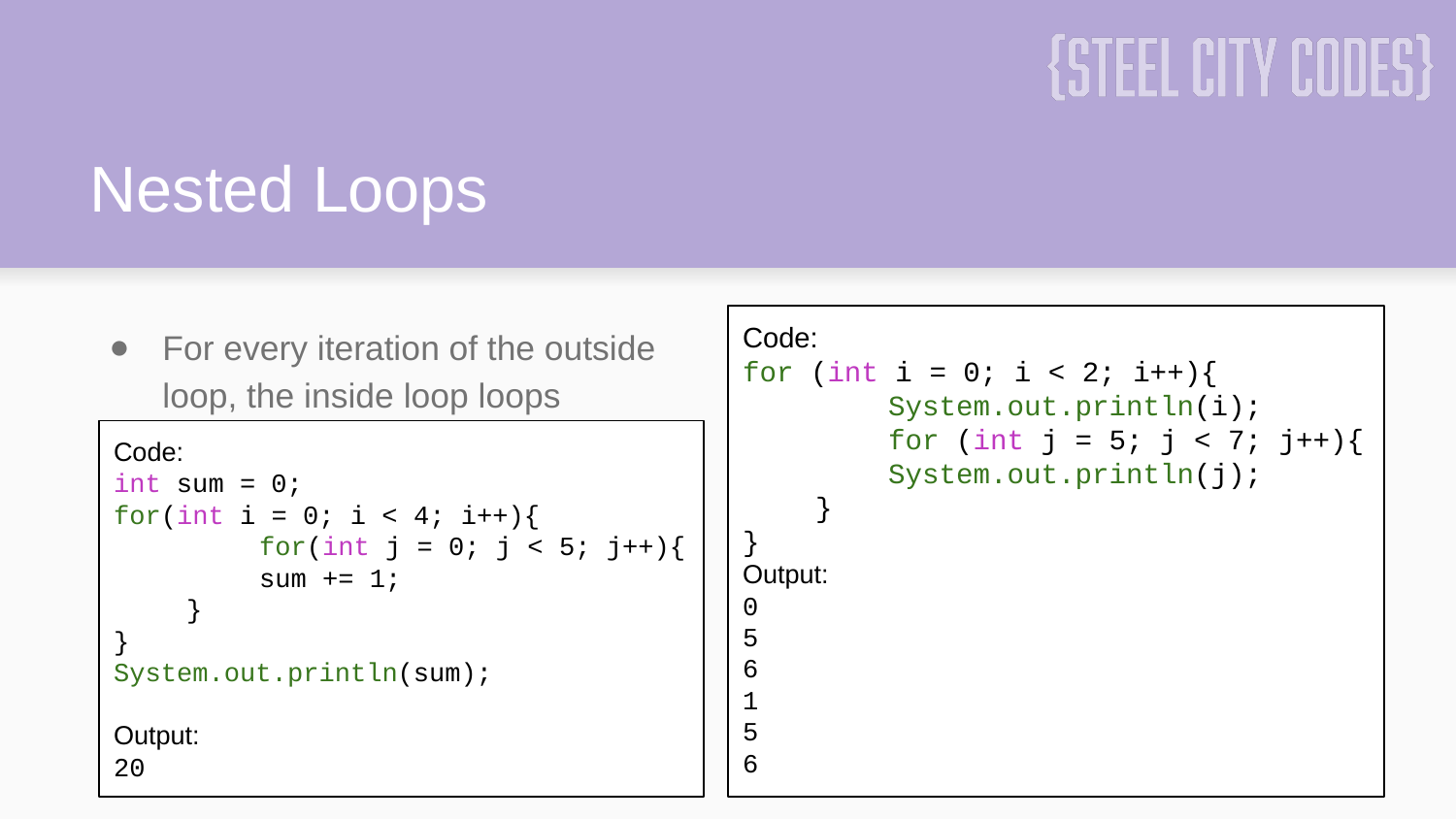

# Nested Loops
For every iteration of the outside loop, the inside loop loops completely.
Code:
for (int i = 0; i < 2; i++){
	System.out.println(i);
	for (int j = 5; j < 7; j++){
System.out.println(j);
}
}
Output:
0
5
6
1
5
6
Code:
int sum = 0;
for(int i = 0; i < 4; i++){
	for(int j = 0; j < 5; j++){
sum += 1;
}
}
System.out.println(sum);

Output:
20